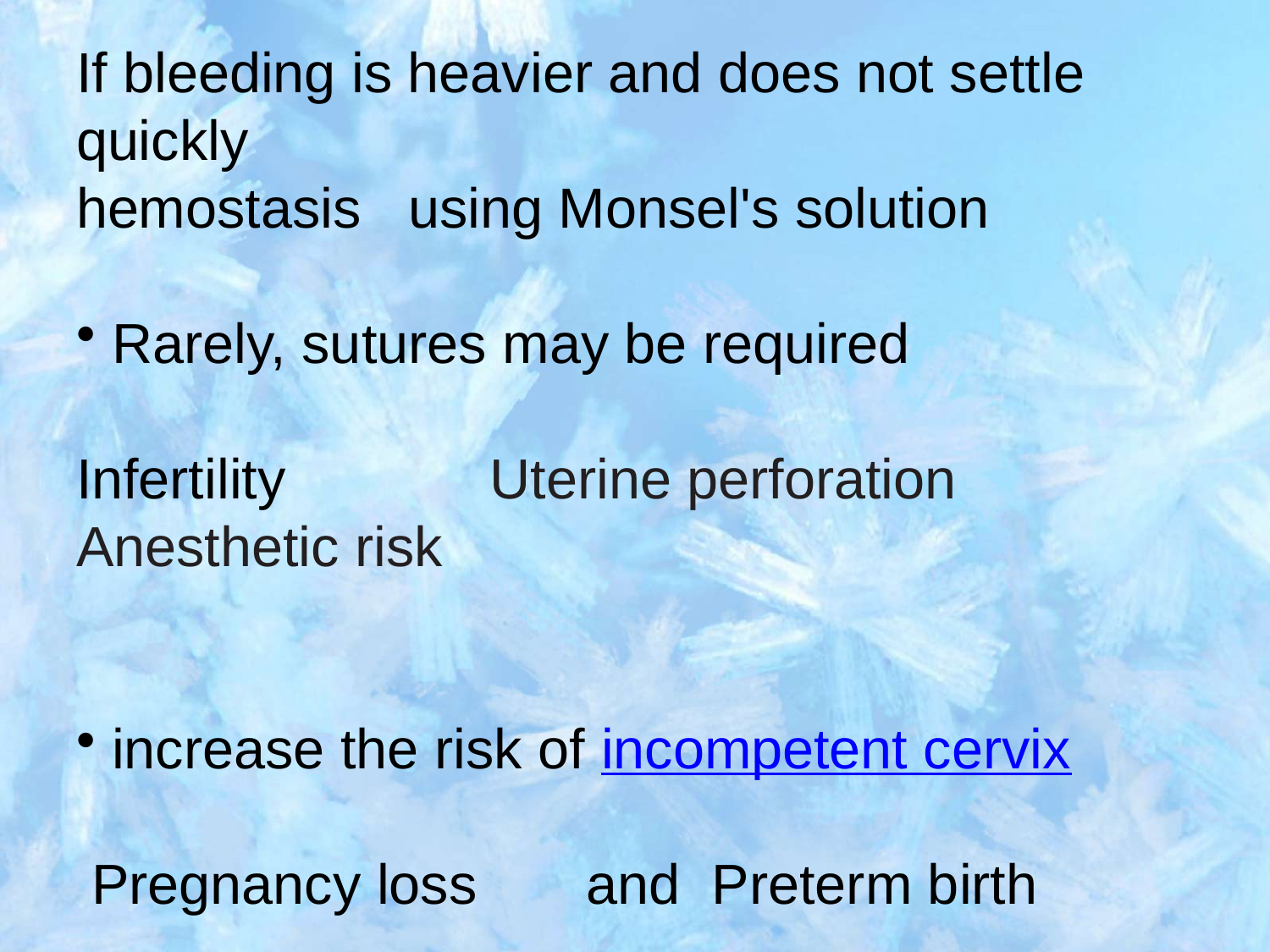

If bleeding is heavier and does not settle quickly                                            hemostasis   using Monsel's solution

 Rarely, sutures may be required

Infertility             Uterine perforation
Anesthetic risk

 increase the risk of incompetent cervix

 Pregnancy loss       and  Preterm birth